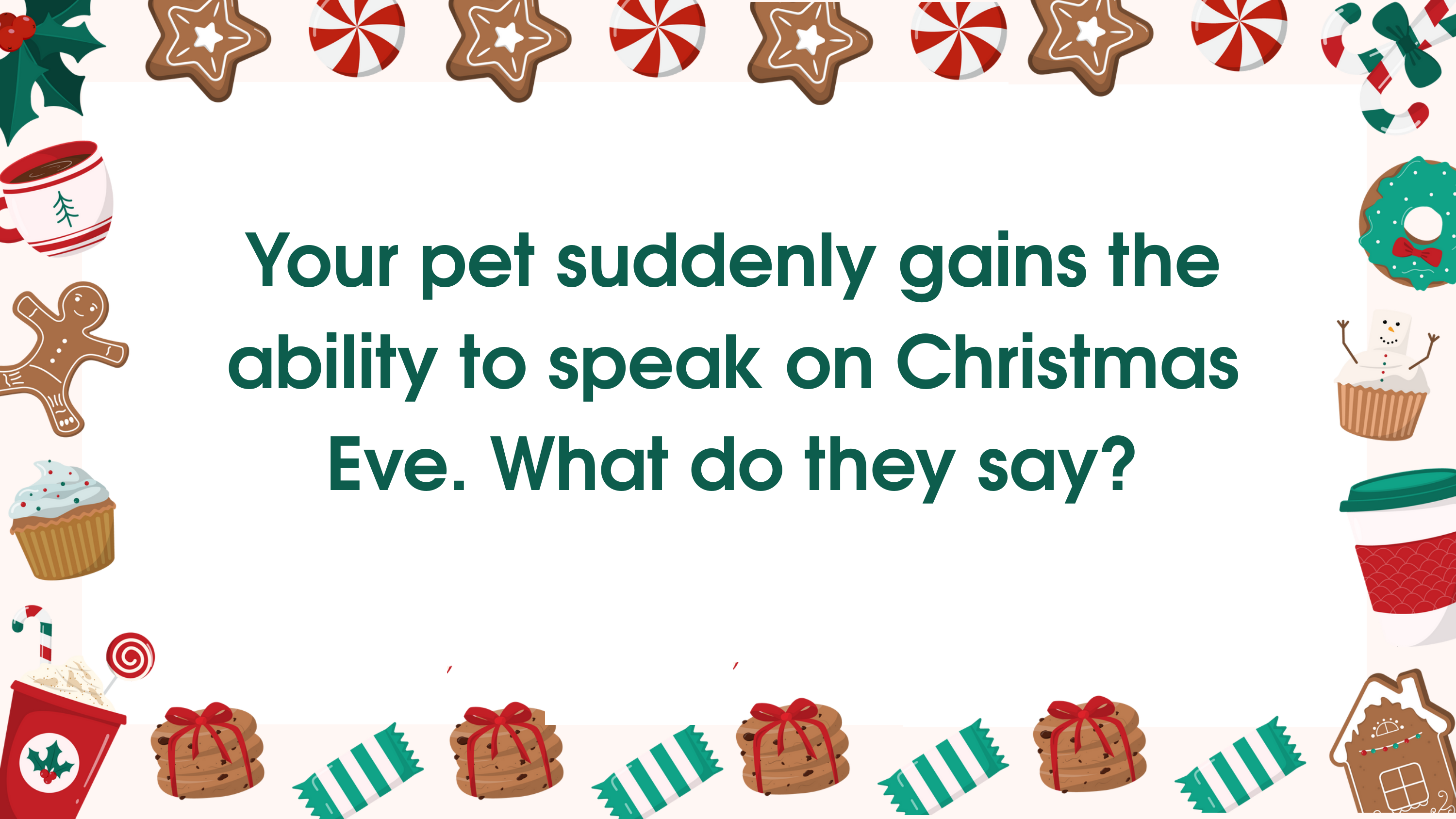

Your pet suddenly gains the ability to speak on Christmas Eve. What do they say?